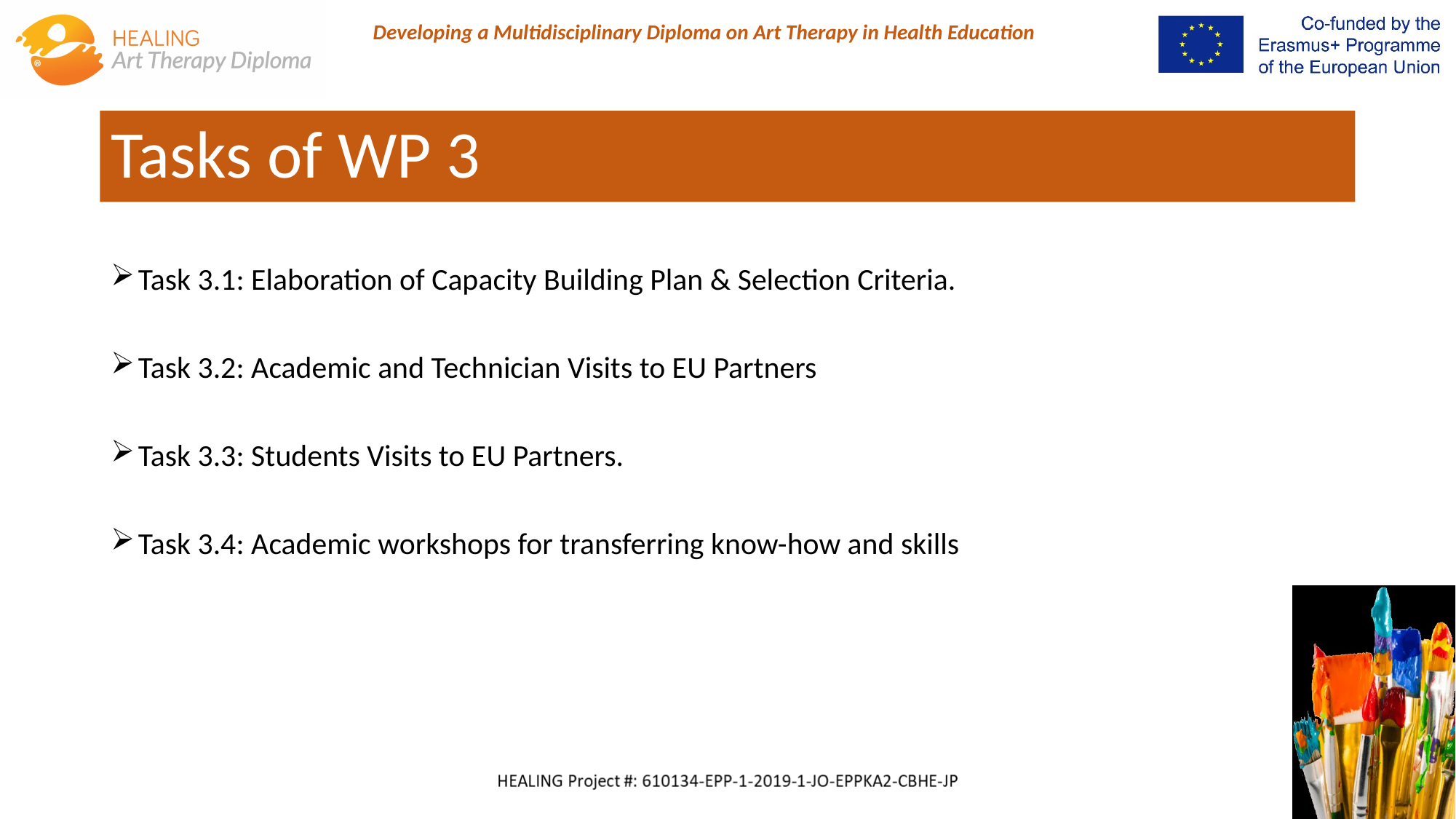

# Tasks of WP 3
Task 3.1: Elaboration of Capacity Building Plan & Selection Criteria.
Task 3.2: Academic and Technician Visits to EU Partners
Task 3.3: Students Visits to EU Partners.
Task 3.4: Academic workshops for transferring know-how and skills